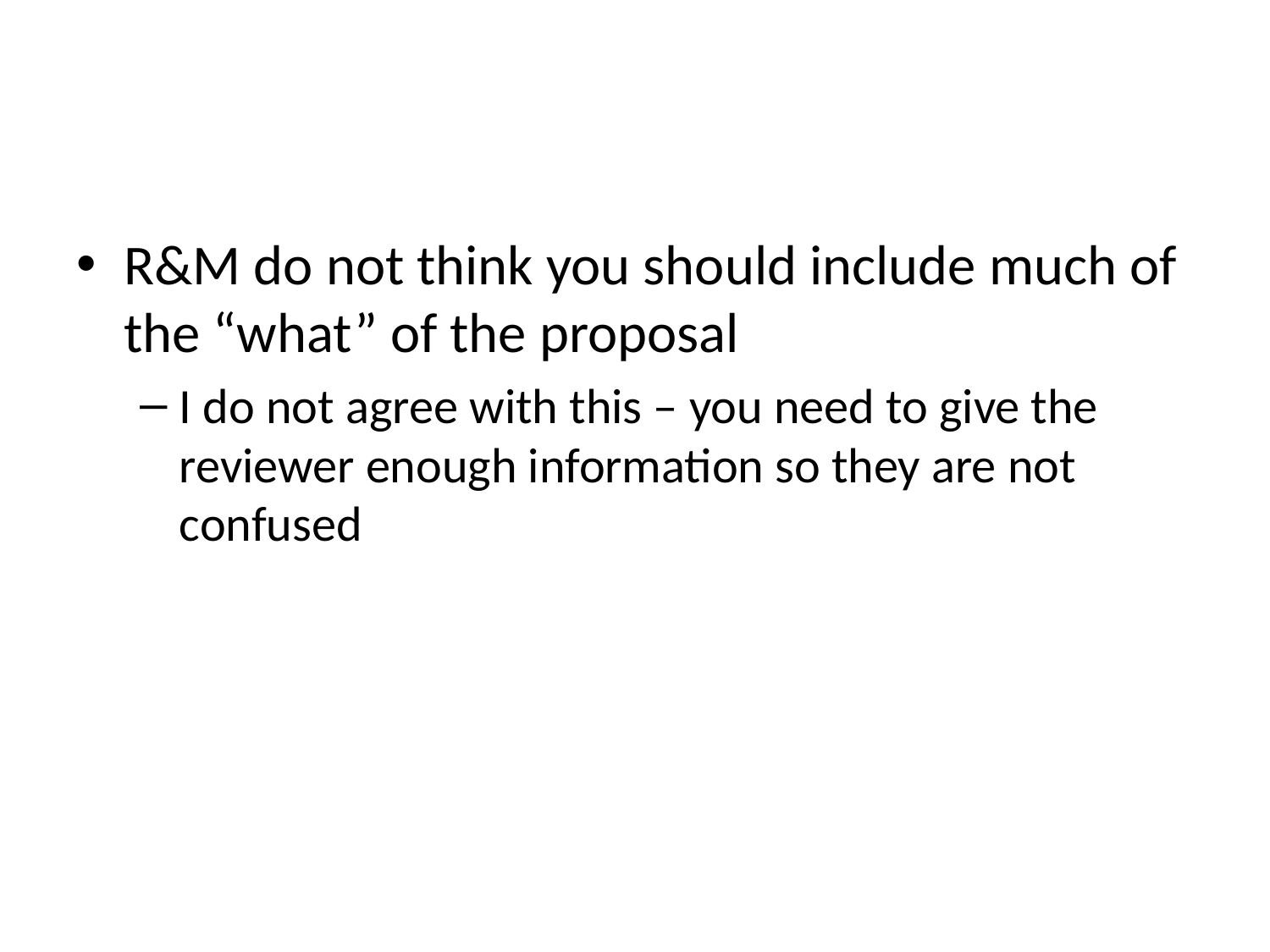

#
R&M do not think you should include much of the “what” of the proposal
I do not agree with this – you need to give the reviewer enough information so they are not confused